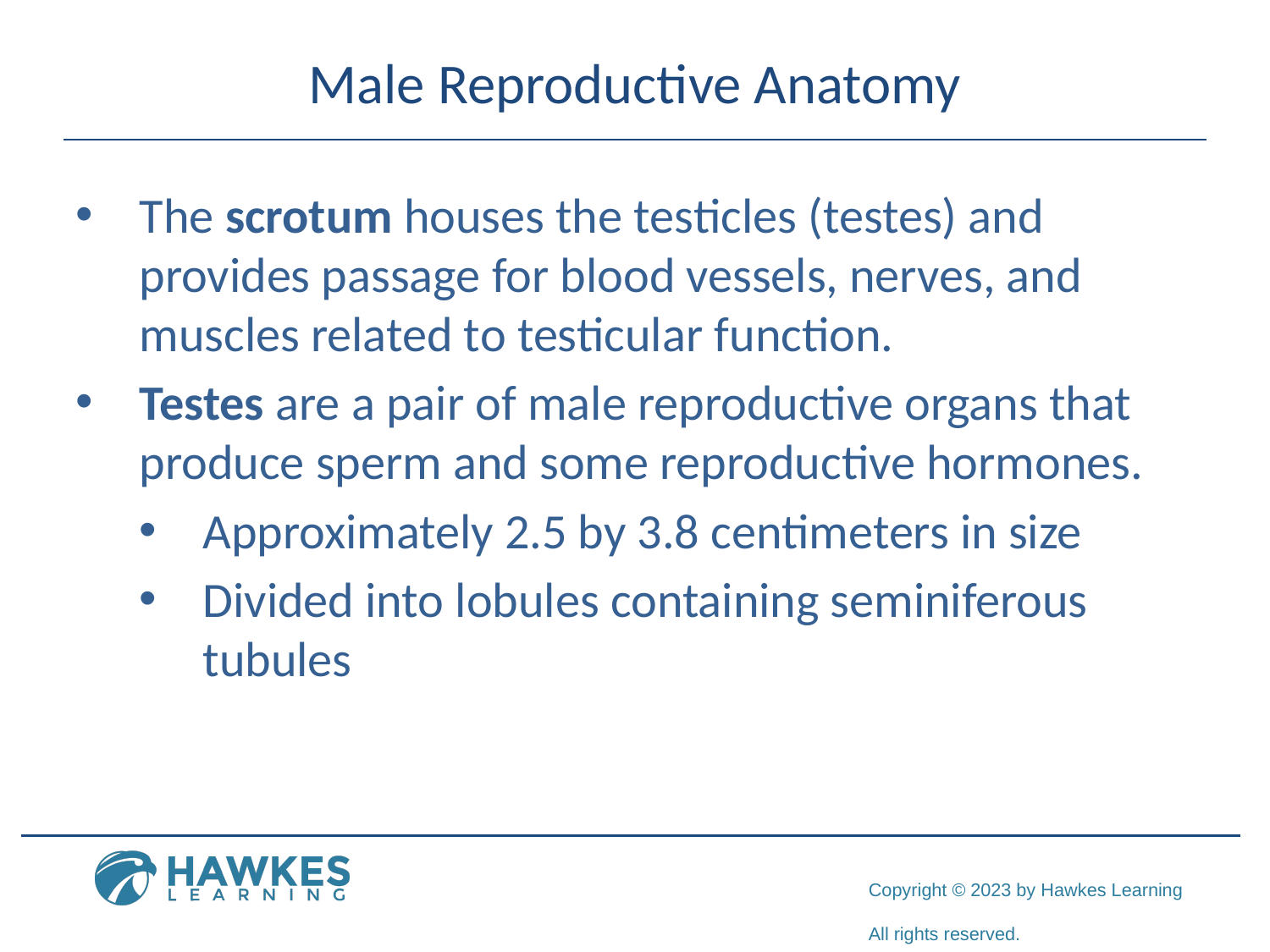

# Male Reproductive Anatomy
The scrotum houses the testicles (testes) and provides passage for blood vessels, nerves, and muscles related to testicular function.
Testes are a pair of male reproductive organs that produce sperm and some reproductive hormones.
Approximately 2.5 by 3.8 centimeters in size
Divided into lobules containing seminiferous tubules